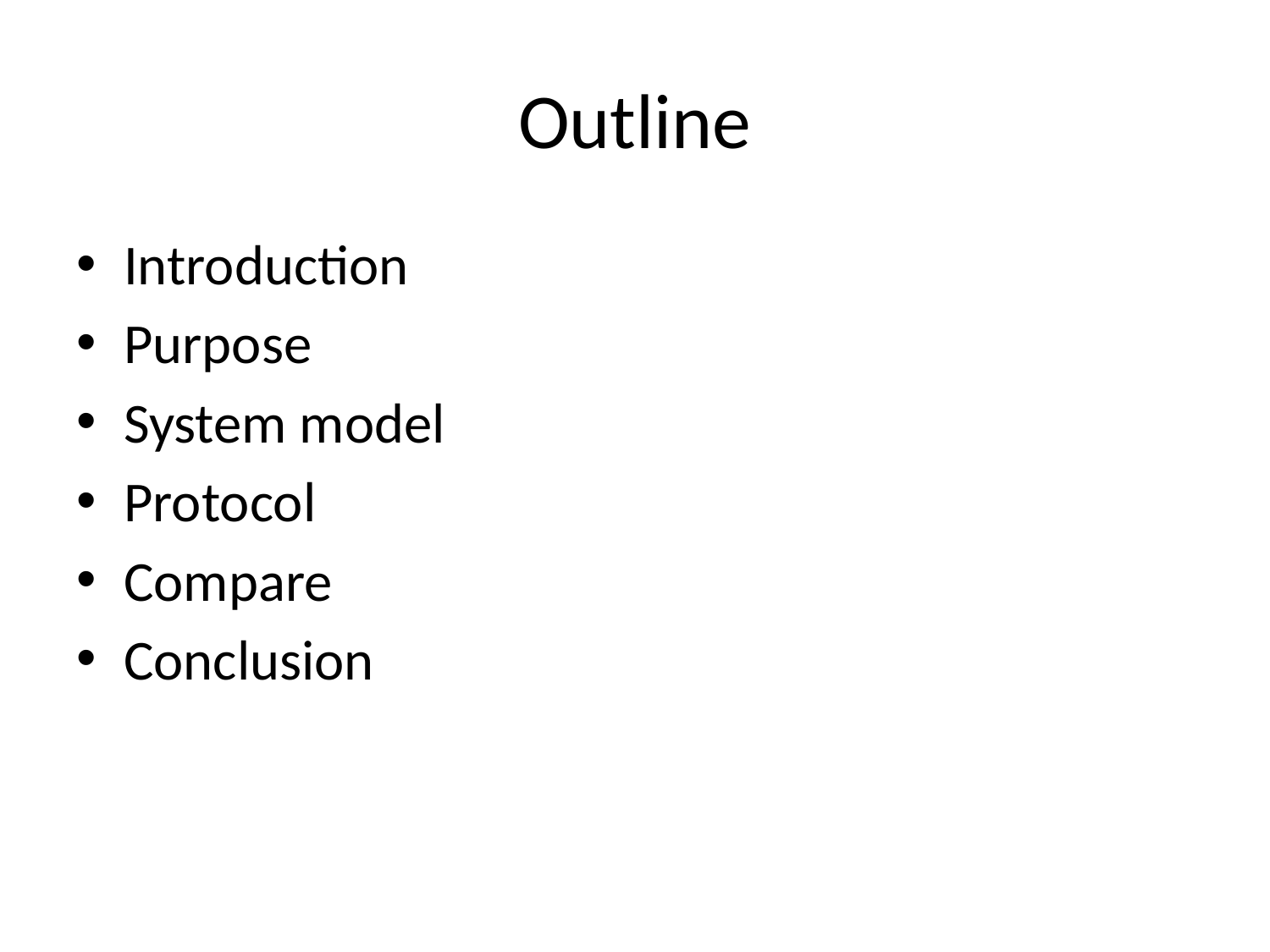

# Outline
Introduction
Purpose
System model
Protocol
Compare
Conclusion